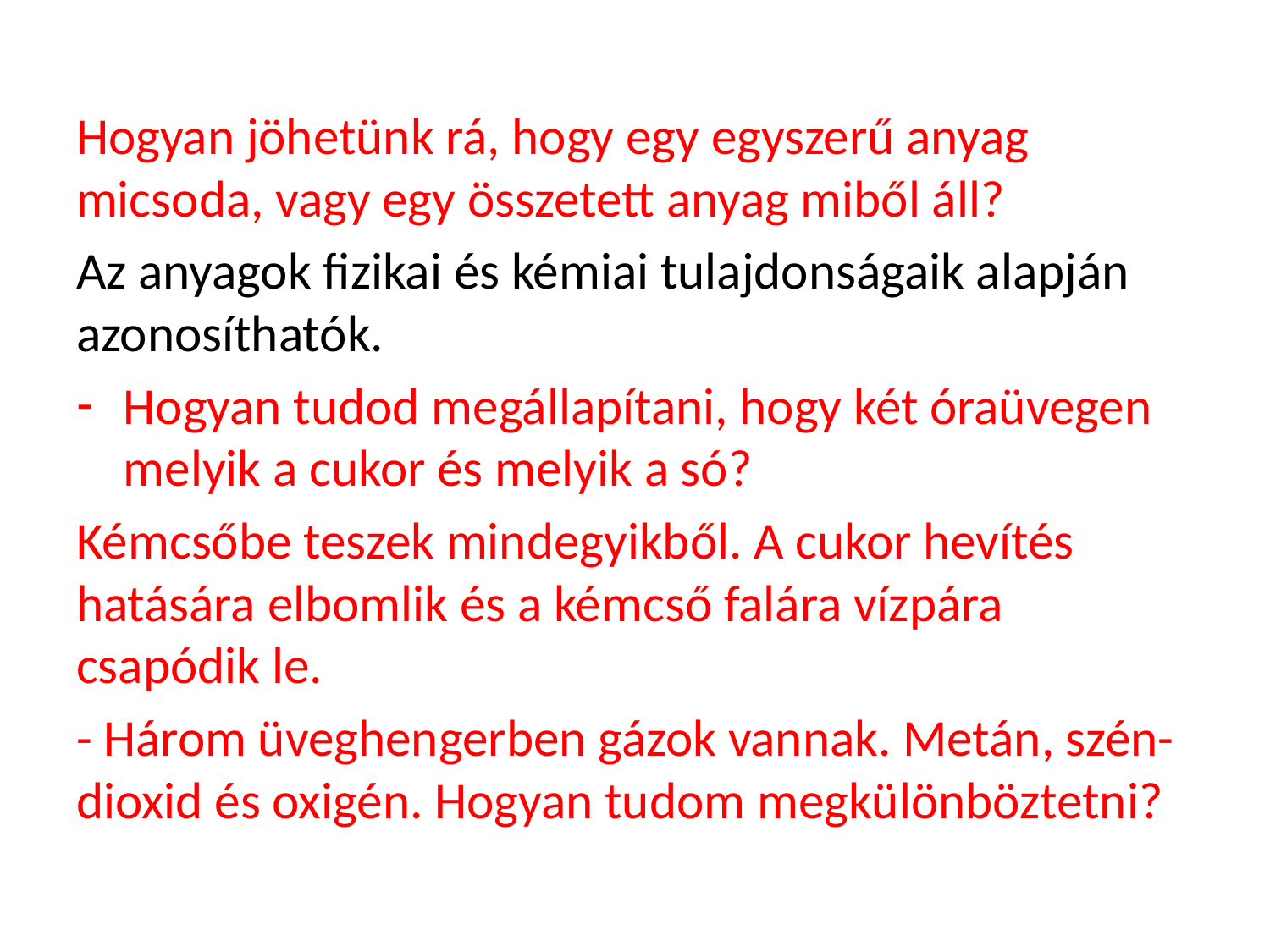

Hogyan jöhetünk rá, hogy egy egyszerű anyag micsoda, vagy egy összetett anyag miből áll?
Az anyagok fizikai és kémiai tulajdonságaik alapján azonosíthatók.
Hogyan tudod megállapítani, hogy két óraüvegen melyik a cukor és melyik a só?
Kémcsőbe teszek mindegyikből. A cukor hevítés hatására elbomlik és a kémcső falára vízpára csapódik le.
- Három üveghengerben gázok vannak. Metán, szén-dioxid és oxigén. Hogyan tudom megkülönböztetni?